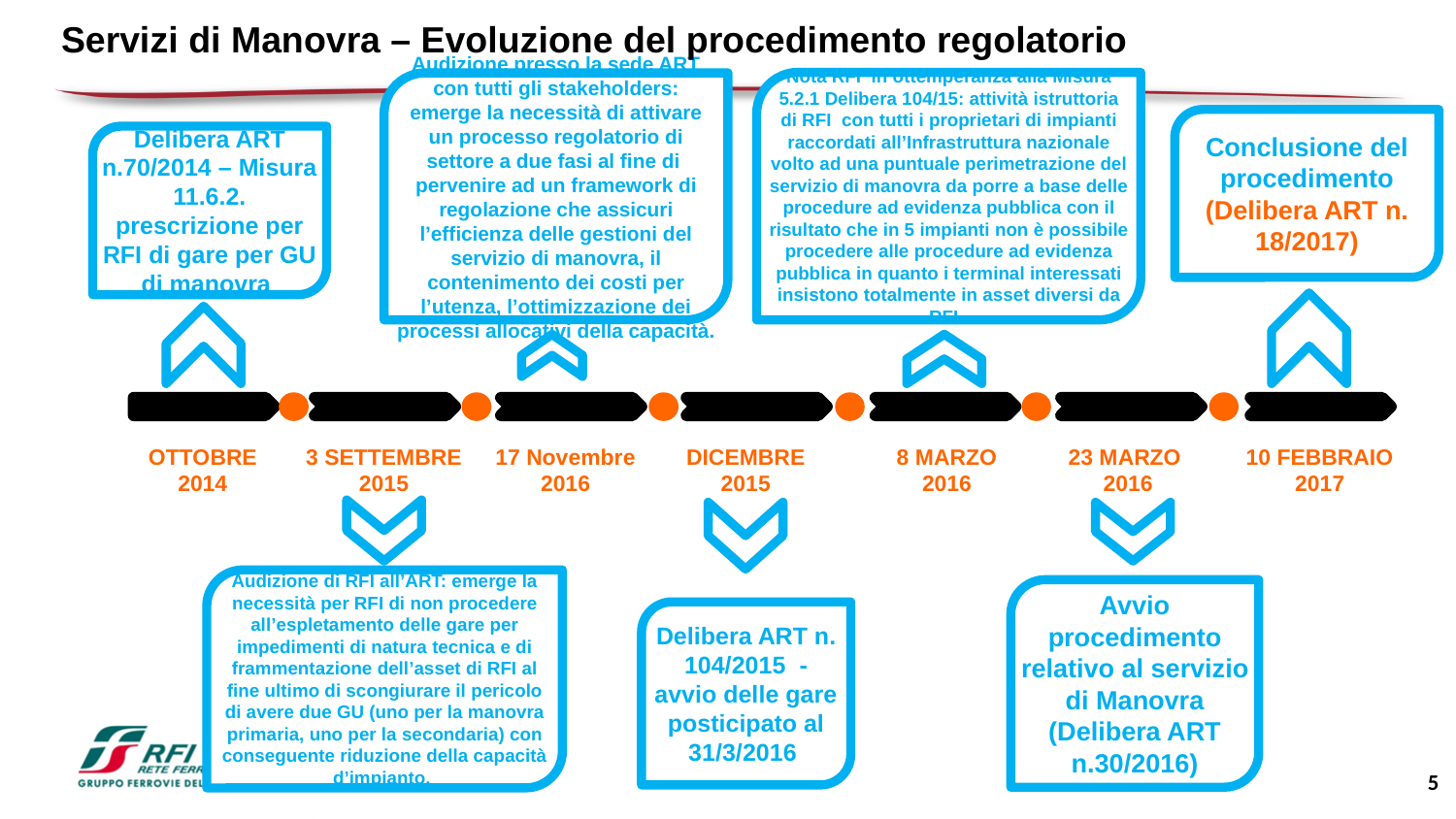

Servizi di Manovra – Evoluzione del procedimento regolatorio
Nota RFI  in ottemperanza alla Misura 5.2.1 Delibera 104/15: attività istruttoria di RFI  con tutti i proprietari di impianti raccordati all’Infrastruttura nazionale volto ad una puntuale perimetrazione del servizio di manovra da porre a base delle procedure ad evidenza pubblica con il risultato che in 5 impianti non è possibile procedere alle procedure ad evidenza pubblica in quanto i terminal interessati insistono totalmente in asset diversi da RFI.
Audizione presso la sede ART con tutti gli stakeholders: emerge la necessità di attivare un processo regolatorio di settore a due fasi al fine di  pervenire ad un framework di regolazione che assicuri l’efficienza delle gestioni del servizio di manovra, il contenimento dei costi per l’utenza, l’ottimizzazione dei processi allocativi della capacità.
Conclusione del procedimento
(Delibera ART n. 18/2017)
Delibera ART n.70/2014 – Misura 11.6.2. prescrizione per RFI di gare per GU di manovra

OTTOBRE
2014
3 SETTEMBRE
2015
17 Novembre
2016
DICEMBRE
2015
8 MARZO
2016
23 MARZO
 2016
10 FEBBRAIO
2017

Audizione di RFI all’ART: emerge la necessità per RFI di non procedere all’espletamento delle gare per impedimenti di natura tecnica e di frammentazione dell’asset di RFI al fine ultimo di scongiurare il pericolo di avere due GU (uno per la manovra primaria, uno per la secondaria) con conseguente riduzione della capacità d’impianto.
Avvio procedimento relativo al servizio di Manovra (Delibera ART n.30/2016)
Delibera ART n. 104/2015  - avvio delle gare posticipato al 31/3/2016